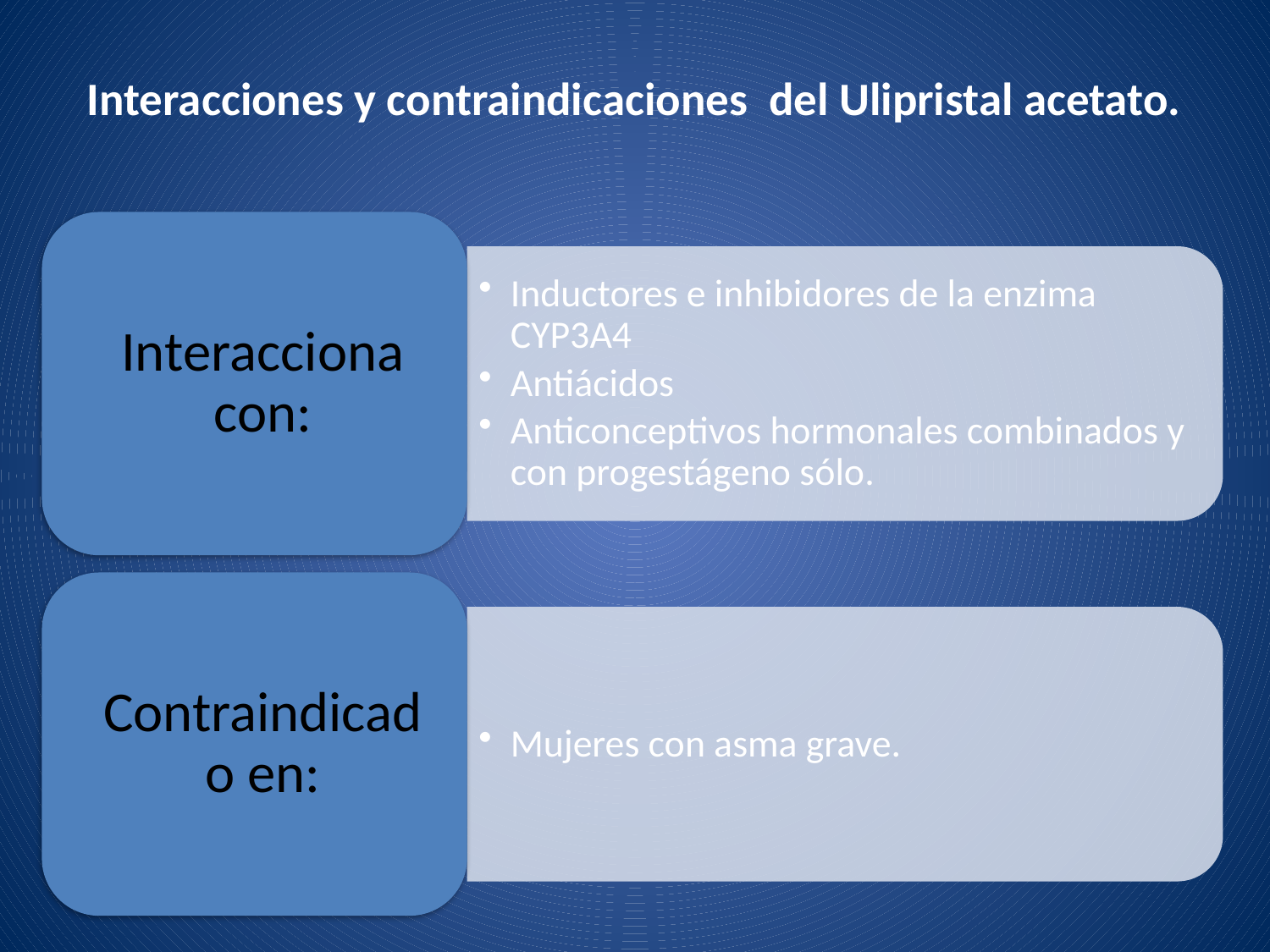

# Interacciones y contraindicaciones  del Ulipristal acetato.
Inductores e inhibidores de la enzima CYP3A4
Antiácidos
Anticonceptivos hormonales combinados y con progestágeno sólo.
Interacciona con:
Mujeres con asma grave.
Contraindicado en: